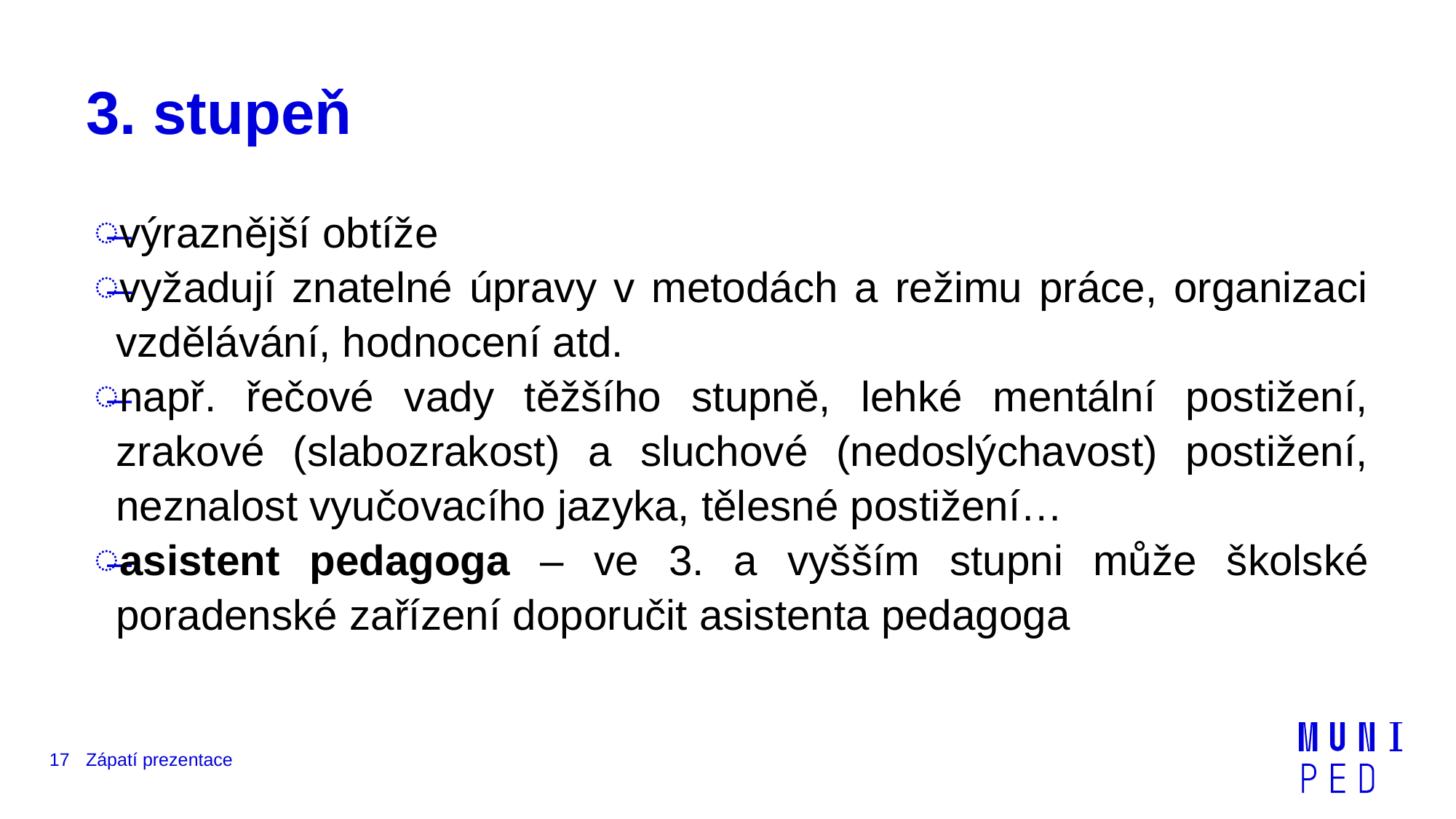

# 3. stupeň
výraznější obtíže
vyžadují znatelné úpravy v metodách a režimu práce, organizaci vzdělávání, hodnocení atd.
např. řečové vady těžšího stupně, lehké mentální postižení, zrakové (slabozrakost) a sluchové (nedoslýchavost) postižení, neznalost vyučovacího jazyka, tělesné postižení…
asistent pedagoga – ve 3. a vyšším stupni může školské poradenské zařízení doporučit asistenta pedagoga

17
Zápatí prezentace